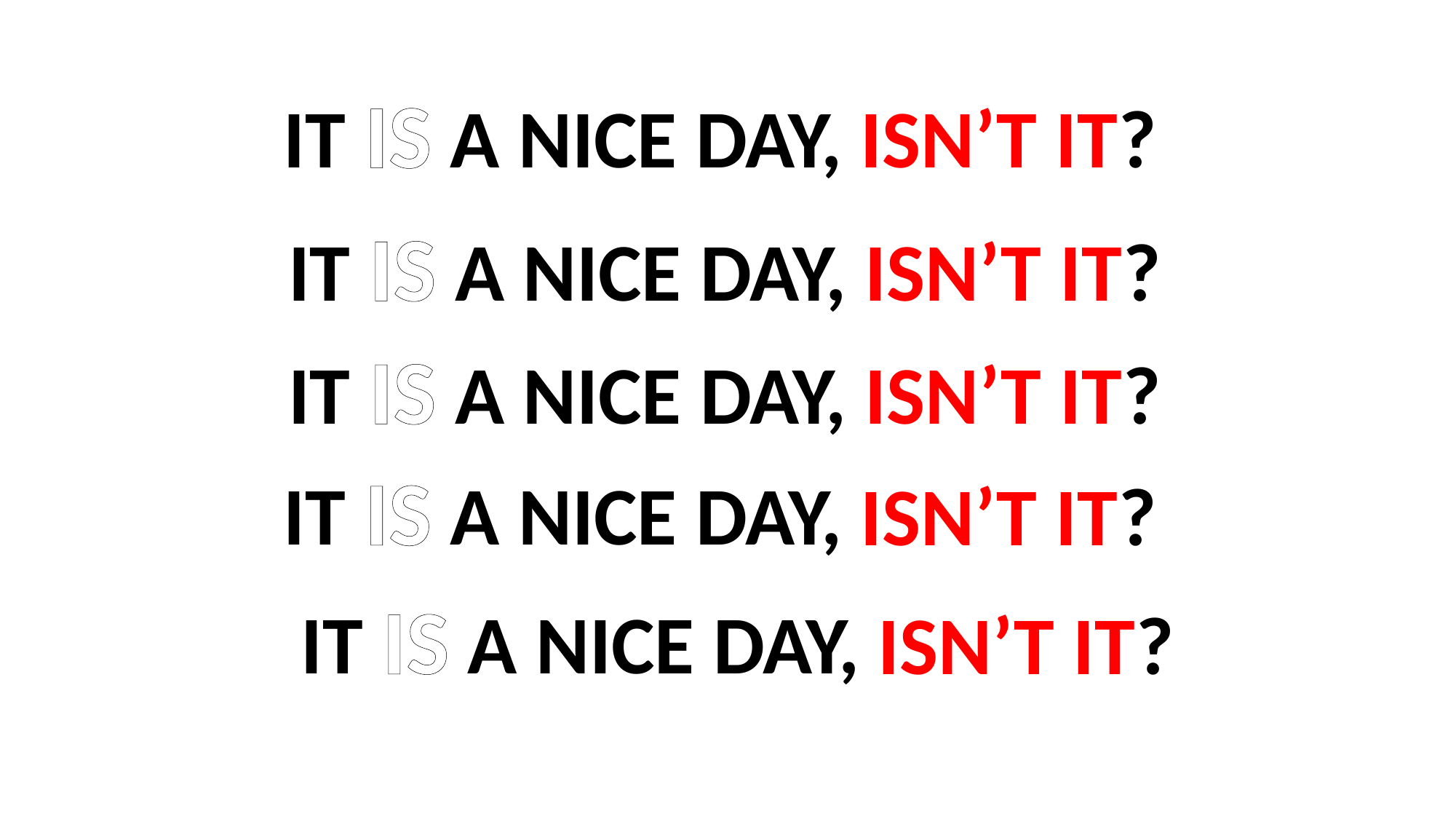

IT IS A NICE DAY,
ISN’T IT?
IT IS A NICE DAY,
ISN’T IT?
IT IS A NICE DAY,
ISN’T IT?
IT IS A NICE DAY,
ISN’T IT?
IT IS A NICE DAY,
ISN’T IT?